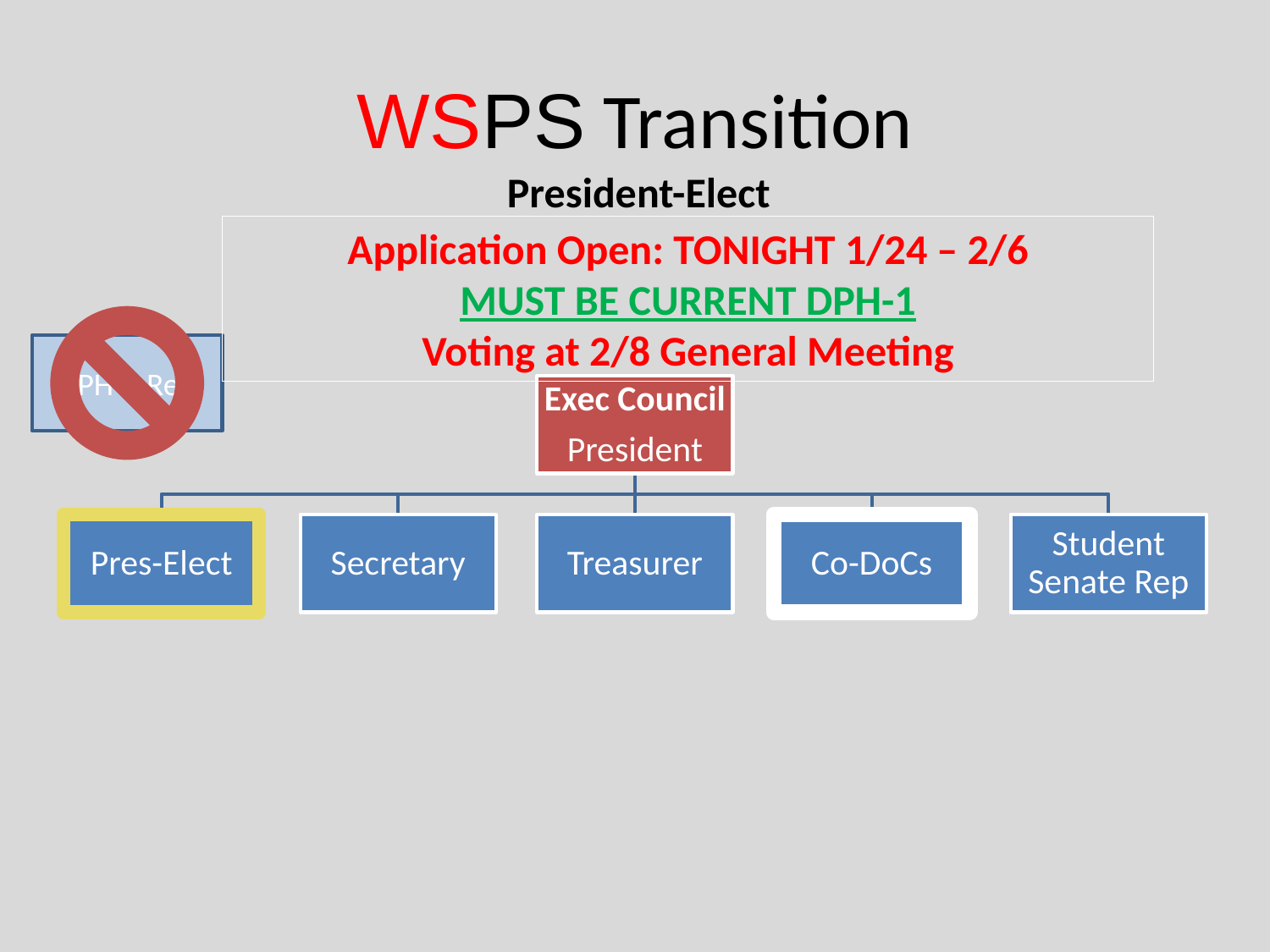

# WSPS Transition
President-Elect
Exec Council
President
Pres-Elect
Secretary
Treasurer
Co-DoCs
Student Senate Rep
Application Open: TONIGHT 1/24 – 2/6
MUST BE CURRENT DPH-1
Voting at 2/8 General Meeting

DPH-1 Rep